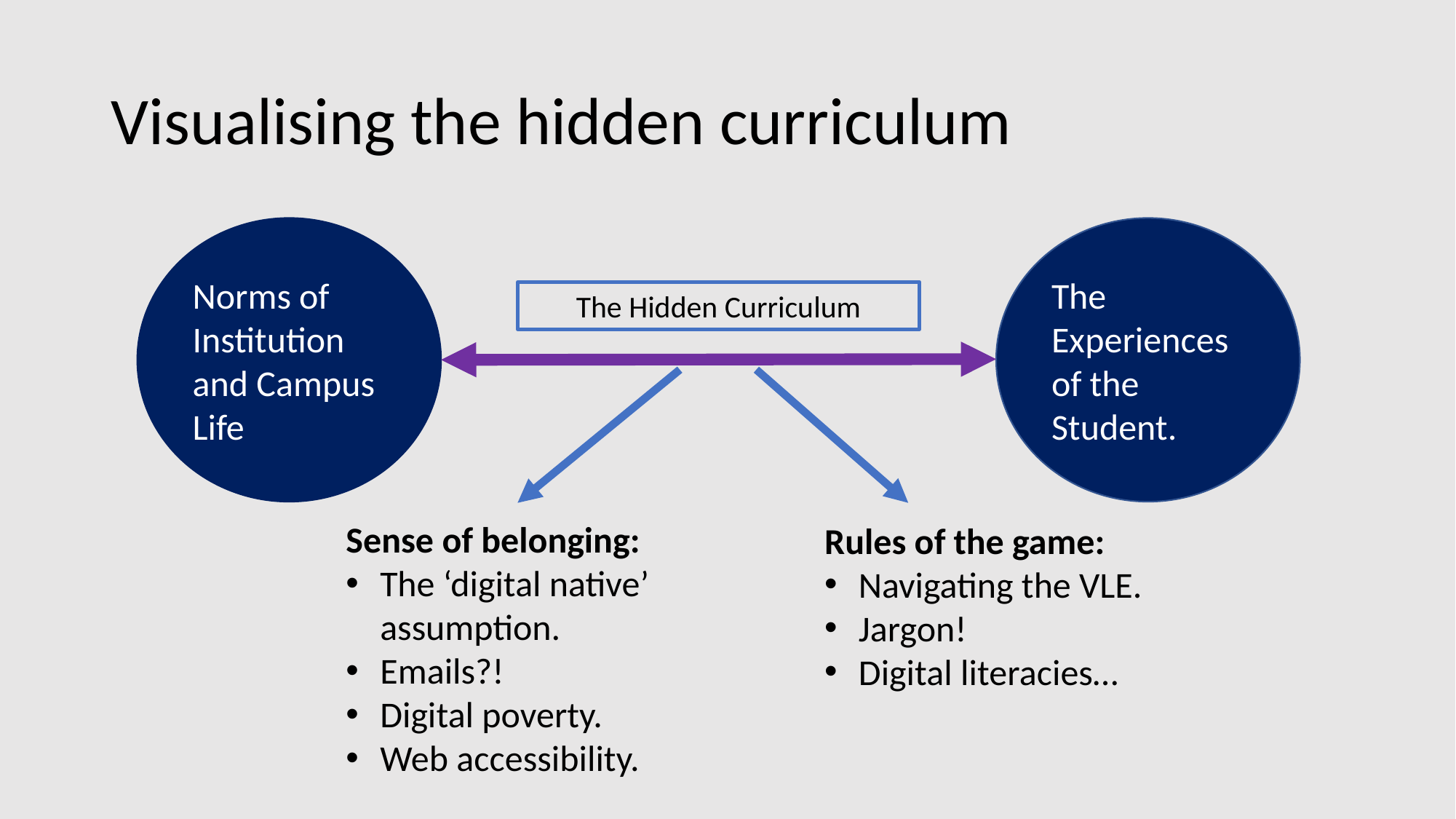

# Visualising the hidden curriculum
The Experiences of the Student.
Norms of Institution and Campus Life
The Hidden Curriculum
Sense of belonging:
The ‘digital native’ assumption.
Emails?!
Digital poverty.
Web accessibility.

Rules of the game:
Navigating the VLE.
Jargon!
Digital literacies…